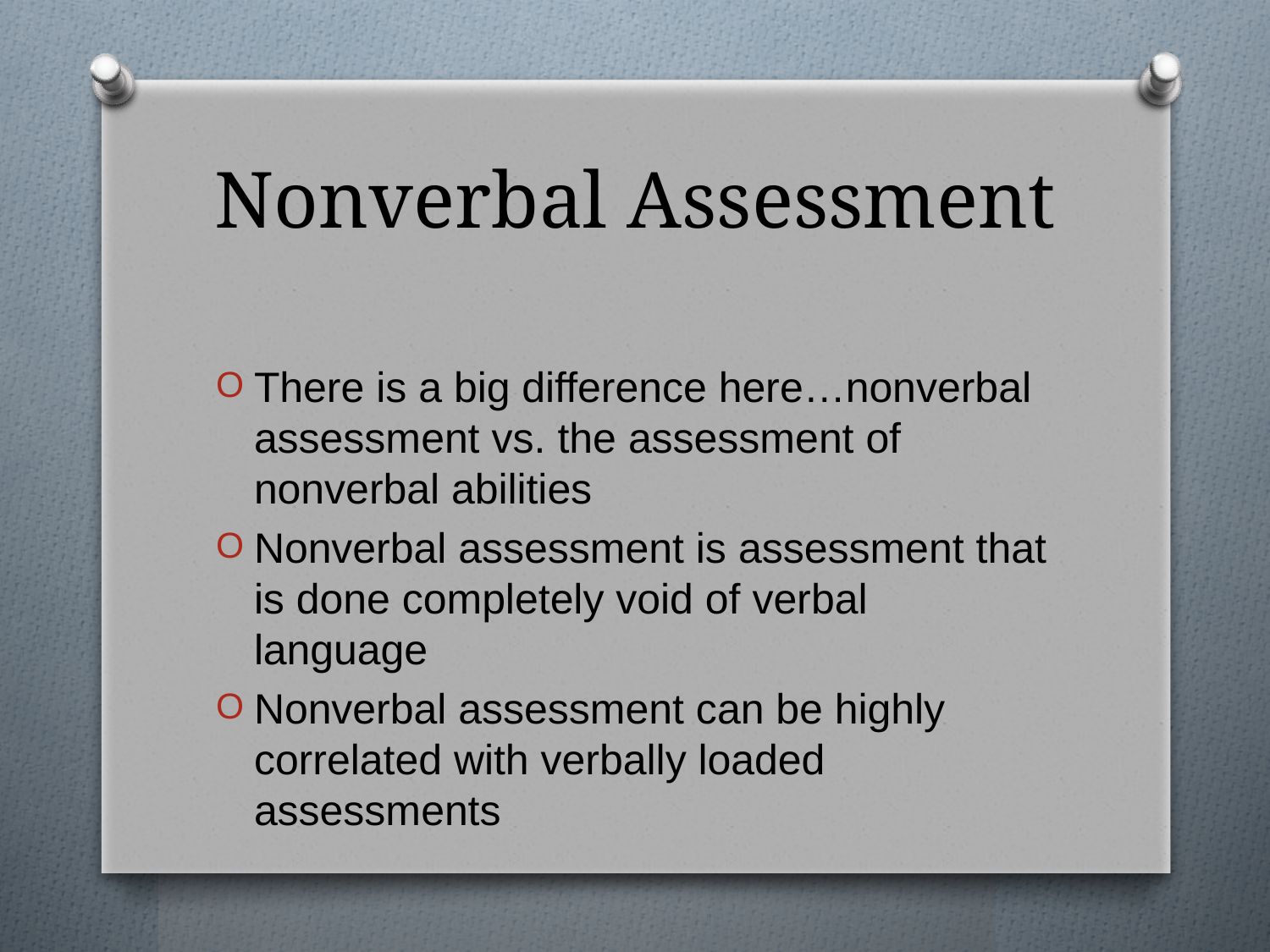

# Nonverbal Assessment

There is a big difference here…nonverbal assessment vs. the assessment of nonverbal abilities
Nonverbal assessment is assessment that is done completely void of verbal language
Nonverbal assessment can be highly correlated with verbally loaded assessments